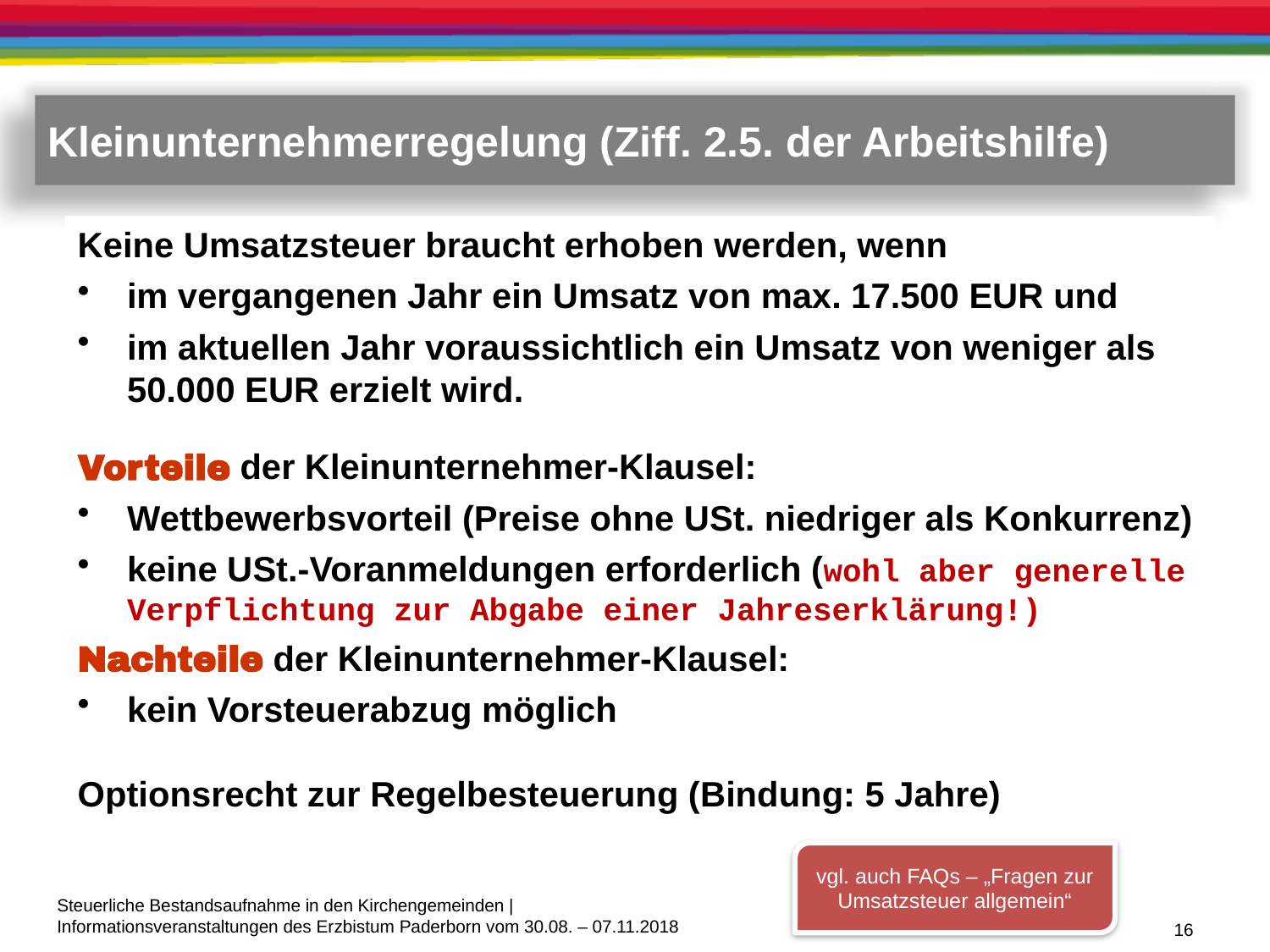

Kleinunternehmerregelung (Ziff. 2.5. der Arbeitshilfe)
Keine Umsatzsteuer braucht erhoben werden, wenn
im vergangenen Jahr ein Umsatz von max. 17.500 EUR und
im aktuellen Jahr voraussichtlich ein Umsatz von weniger als 50.000 EUR erzielt wird.
Vorteile der Kleinunternehmer-Klausel:
Wettbewerbsvorteil (Preise ohne USt. niedriger als Konkurrenz)
keine USt.-Voranmeldungen erforderlich (wohl aber generelle Verpflichtung zur Abgabe einer Jahreserklärung!)
Nachteile der Kleinunternehmer-Klausel:
kein Vorsteuerabzug möglich
Optionsrecht zur Regelbesteuerung (Bindung: 5 Jahre)

vgl. auch FAQs – „Fragen zur Umsatzsteuer allgemein“
16